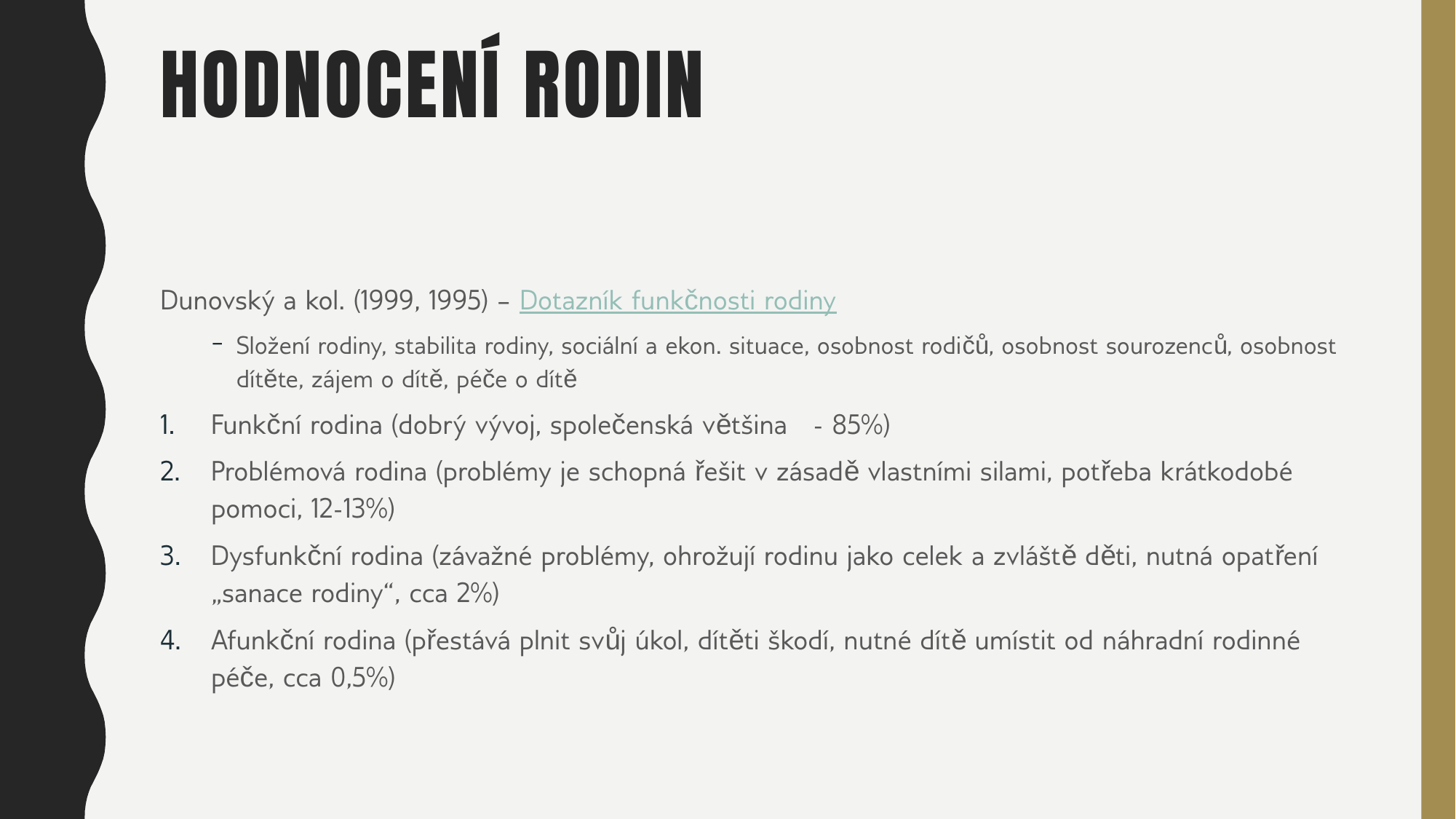

# Hodnocení rodin
Dunovský a kol. (1999, 1995) – Dotazník funkčnosti rodiny
Složení rodiny, stabilita rodiny, sociální a ekon. situace, osobnost rodičů, osobnost sourozenců, osobnost dítěte, zájem o dítě, péče o dítě
Funkční rodina (dobrý vývoj, společenská většina   - 85%)
Problémová rodina (problémy je schopná řešit v zásadě vlastními silami, potřeba krátkodobé pomoci, 12-13%)
Dysfunkční rodina (závažné problémy, ohrožují rodinu jako celek a zvláště děti, nutná opatření „sanace rodiny“, cca 2%)
Afunkční rodina (přestává plnit svůj úkol, dítěti škodí, nutné dítě umístit od náhradní rodinné péče, cca 0,5%)